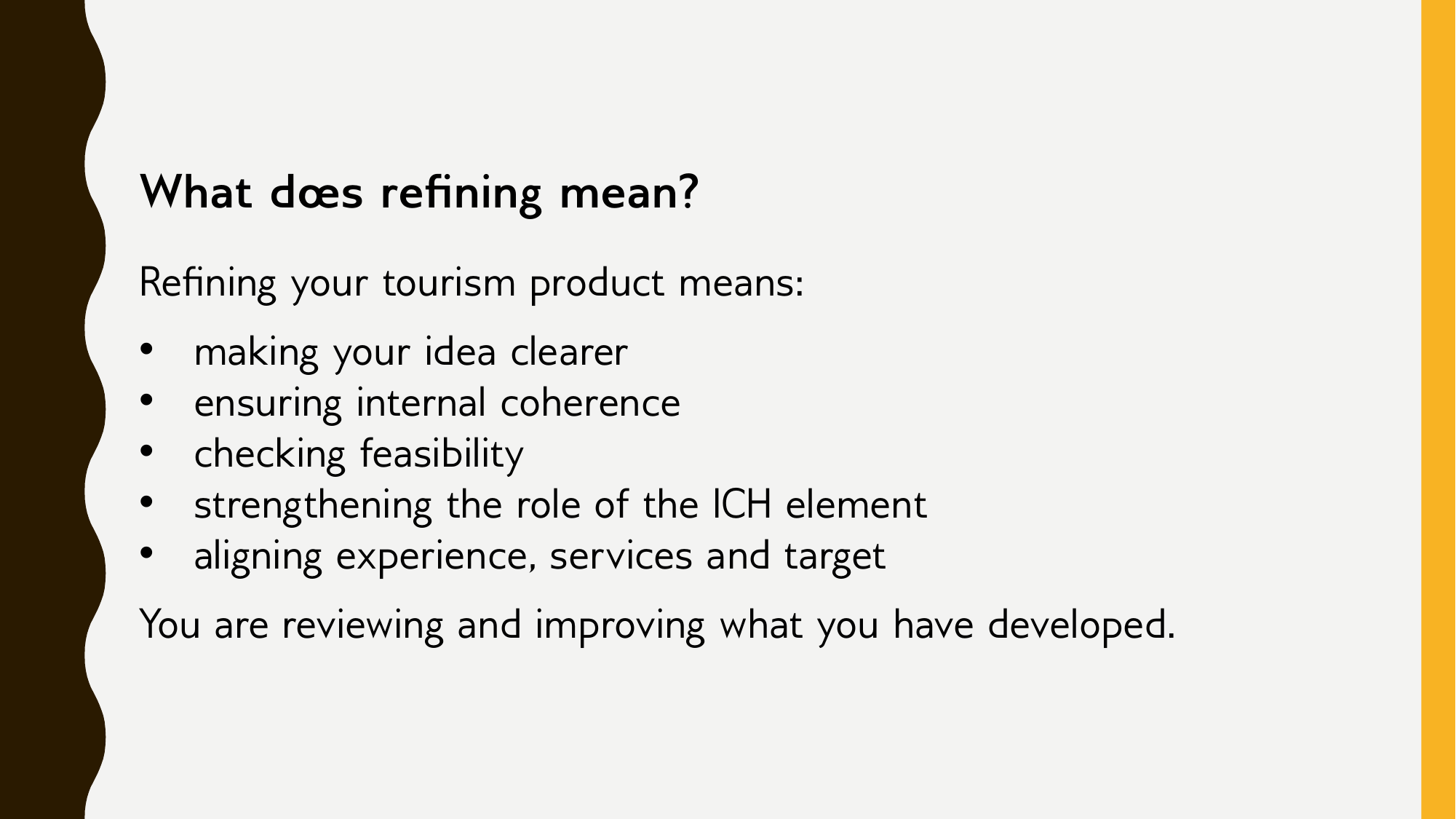

What does refining mean?

Refining your tourism product means:
making your idea clearer
ensuring internal coherence
checking feasibility
strengthening the role of the ICH element
aligning experience, services and target
You are reviewing and improving what you have developed.